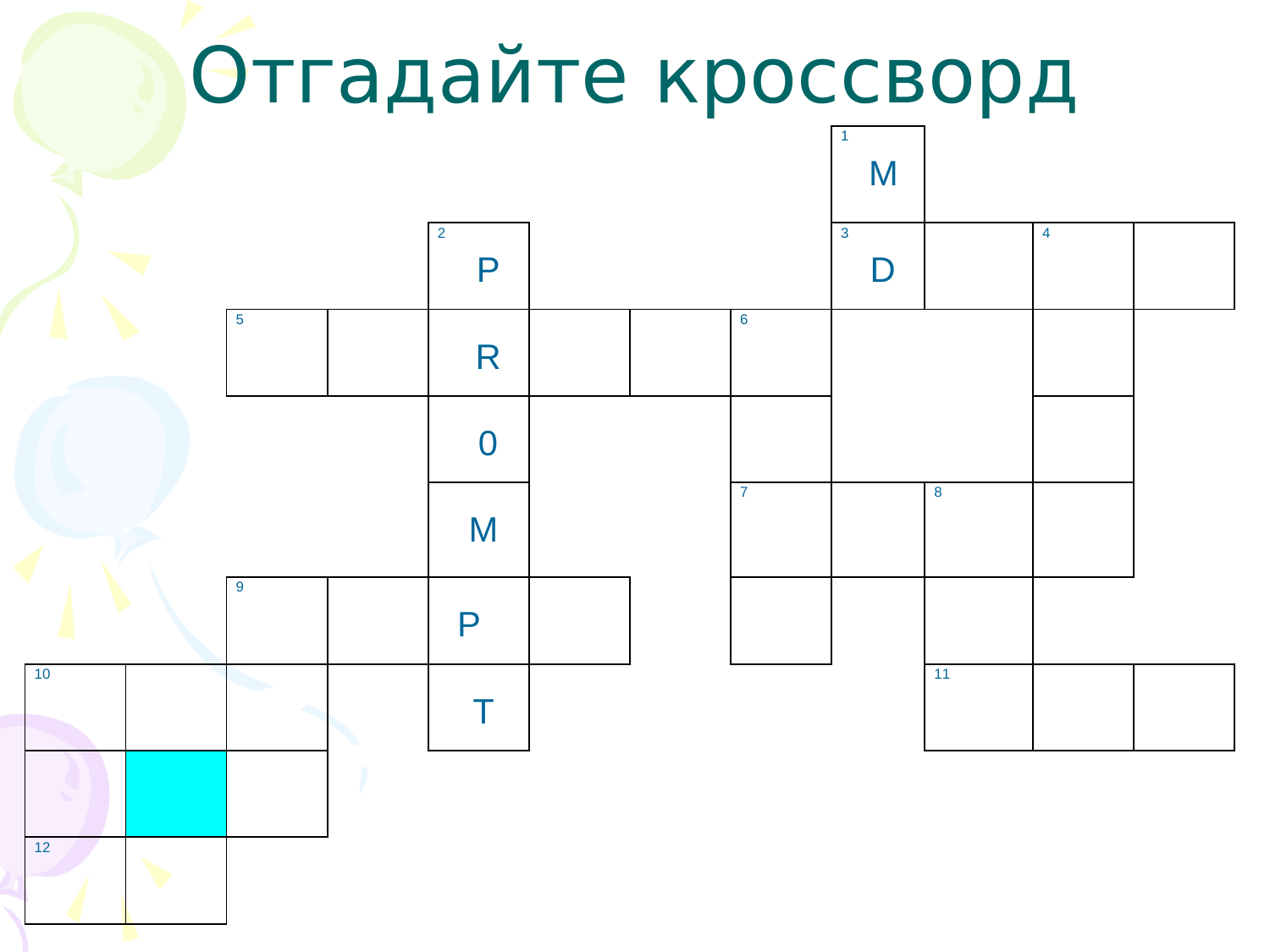

# Отгадайте кроссворд
|  |  |  |  |  |  |  |  | 1 M |  |  |  |
| --- | --- | --- | --- | --- | --- | --- | --- | --- | --- | --- | --- |
|  |  |  |  | 2 P |  |  |  | 3 D |  | 4 |  |
|  |  | 5 |  | R |  |  | 6 |  |  |  |  |
|  |  |  |  | 0 |  |  |  |  |  |  |  |
|  |  |  |  | M |  |  | 7 |  | 8 |  |  |
|  |  | 9 |  | P |  |  |  |  |  |  |  |
| 10 |  |  |  | T |  |  |  |  | 11 |  |  |
|  |  |  |  |  |  |  |  |  |  |  |  |
| 12 |  |  |  |  |  |  |  |  |  |  |  |